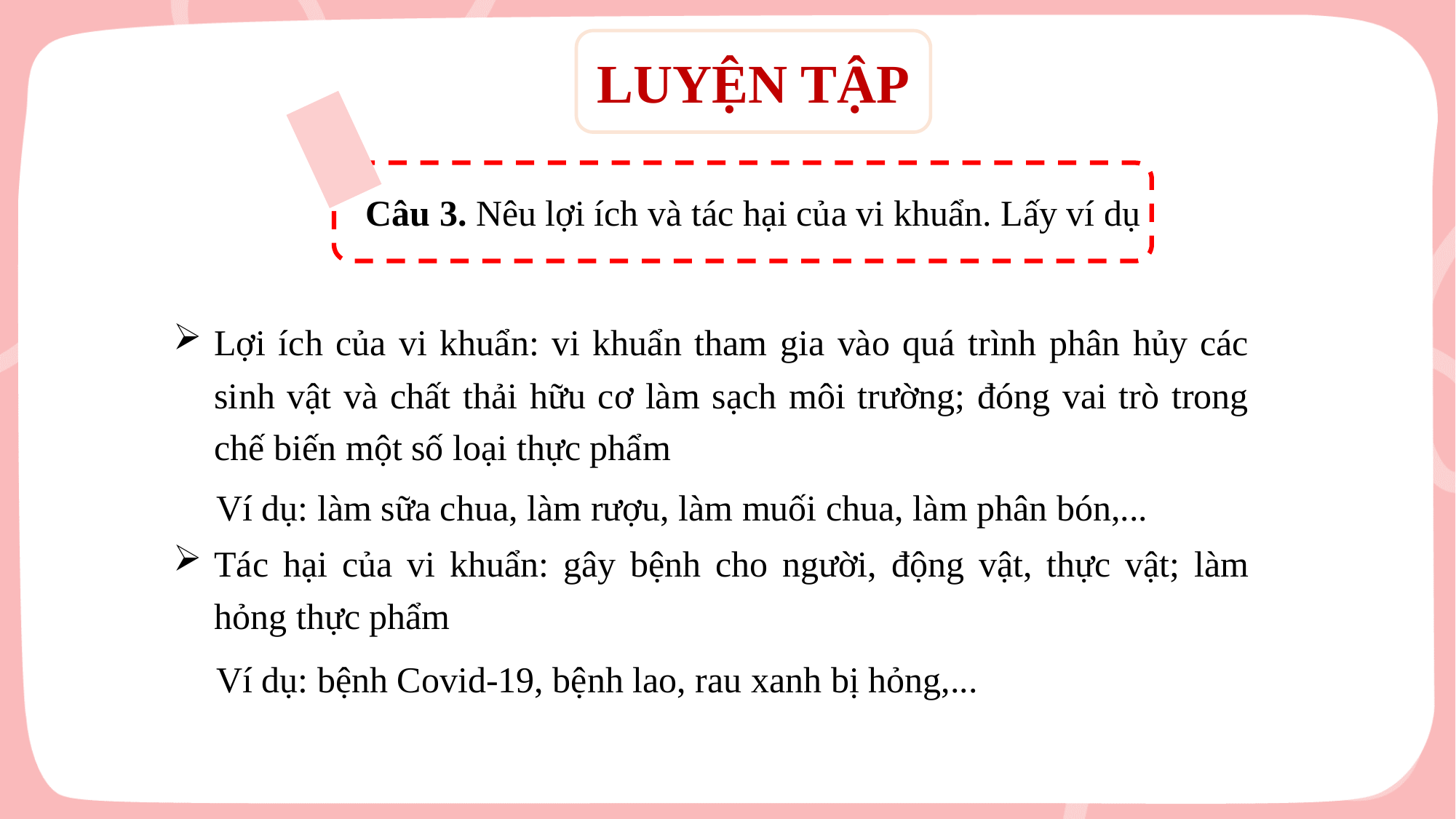

LUYỆN TẬP

Câu 3. Nêu lợi ích và tác hại của vi khuẩn. Lấy ví dụ
Lợi ích của vi khuẩn: vi khuẩn tham gia vào quá trình phân hủy các sinh vật và chất thải hữu cơ làm sạch môi trường; đóng vai trò trong chế biến một số loại thực phẩm
Ví dụ: làm sữa chua, làm rượu, làm muối chua, làm phân bón,...
Tác hại của vi khuẩn: gây bệnh cho người, động vật, thực vật; làm hỏng thực phẩm
Ví dụ: bệnh Covid-19, bệnh lao, rau xanh bị hỏng,...